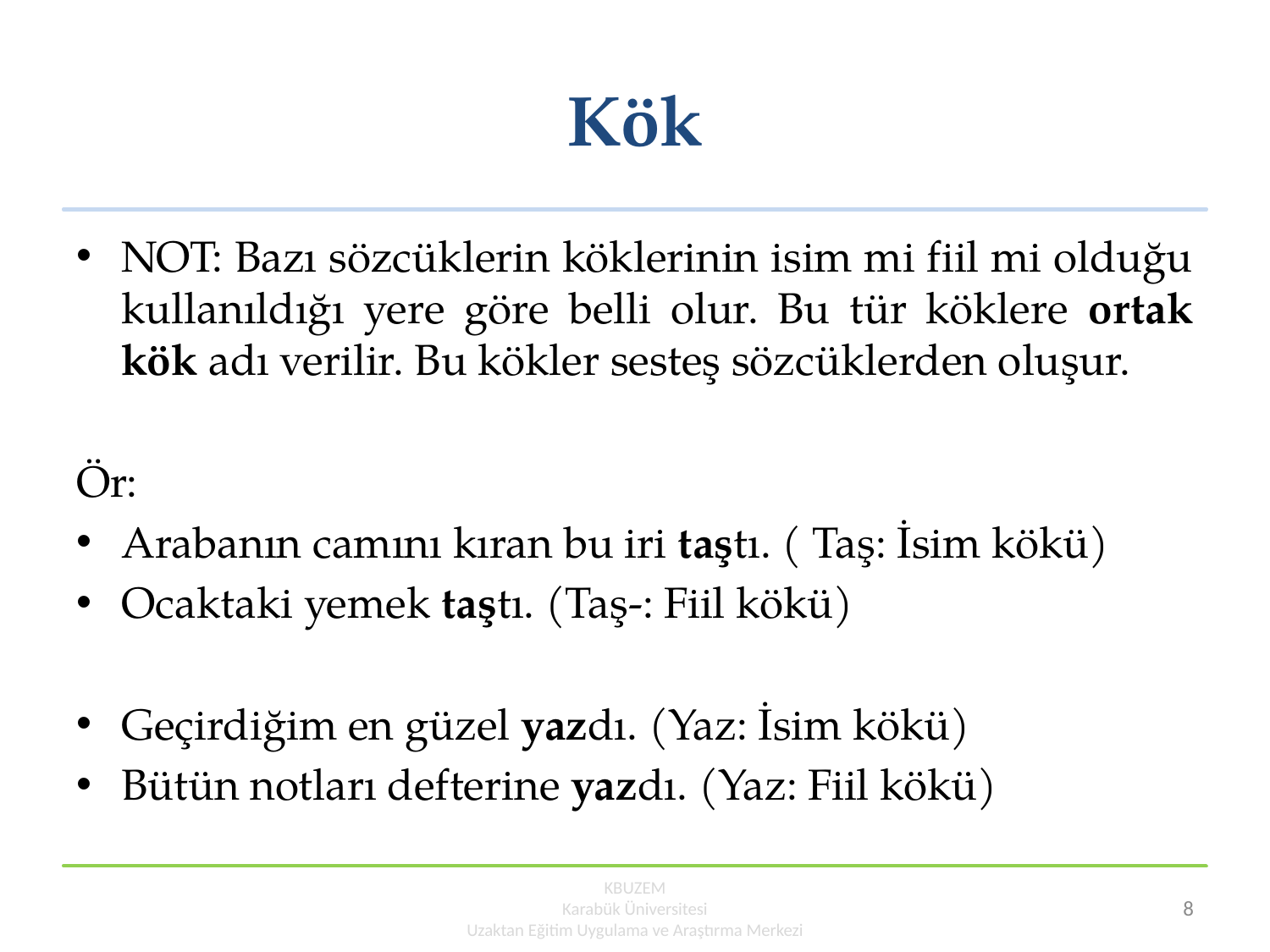

# Kök
NOT: Bazı sözcüklerin köklerinin isim mi fiil mi olduğu kullanıldığı yere göre belli olur. Bu tür köklere ortak kök adı verilir. Bu kökler sesteş sözcüklerden oluşur.

Ör:
Arabanın camını kıran bu iri taştı. ( Taş: İsim kökü)
Ocaktaki yemek taştı. (Taş-: Fiil kökü)

Geçirdiğim en güzel yazdı. (Yaz: İsim kökü)
Bütün notları defterine yazdı. (Yaz: Fiil kökü)

KBUZEM
Karabük Üniversitesi
Uzaktan Eğitim Uygulama ve Araştırma Merkezi
8